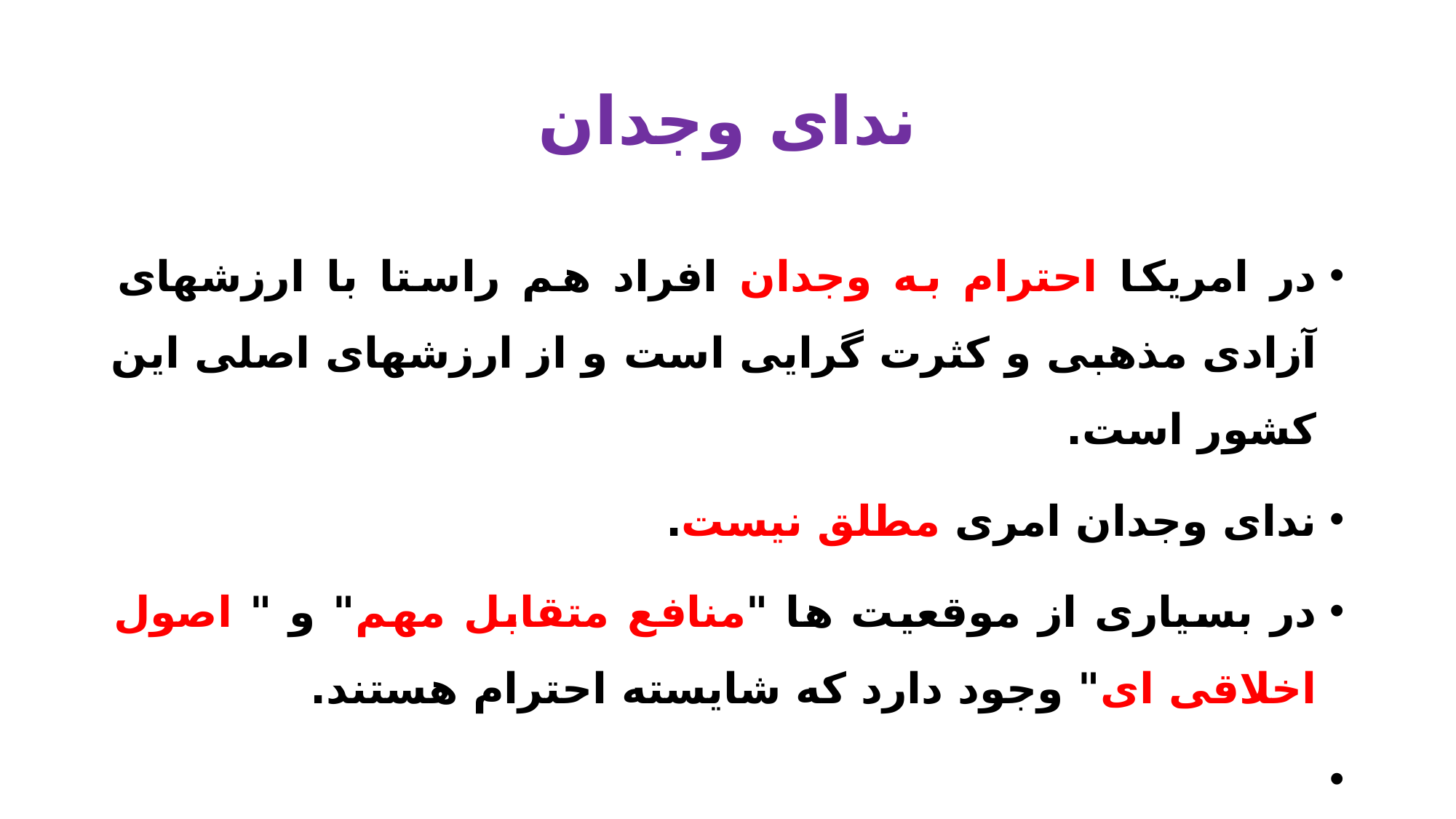

# ندای وجدان
در امریکا احترام به وجدان افراد هم راستا با ارزشهای آزادی مذهبی و کثرت گرایی است و از ارزشهای اصلی این کشور است.
ندای وجدان امری مطلق نیست.
در بسیاری از موقعیت ها "منافع متقابل مهم" و " اصول اخلاقی ای" وجود دارد که شایسته احترام هستند.